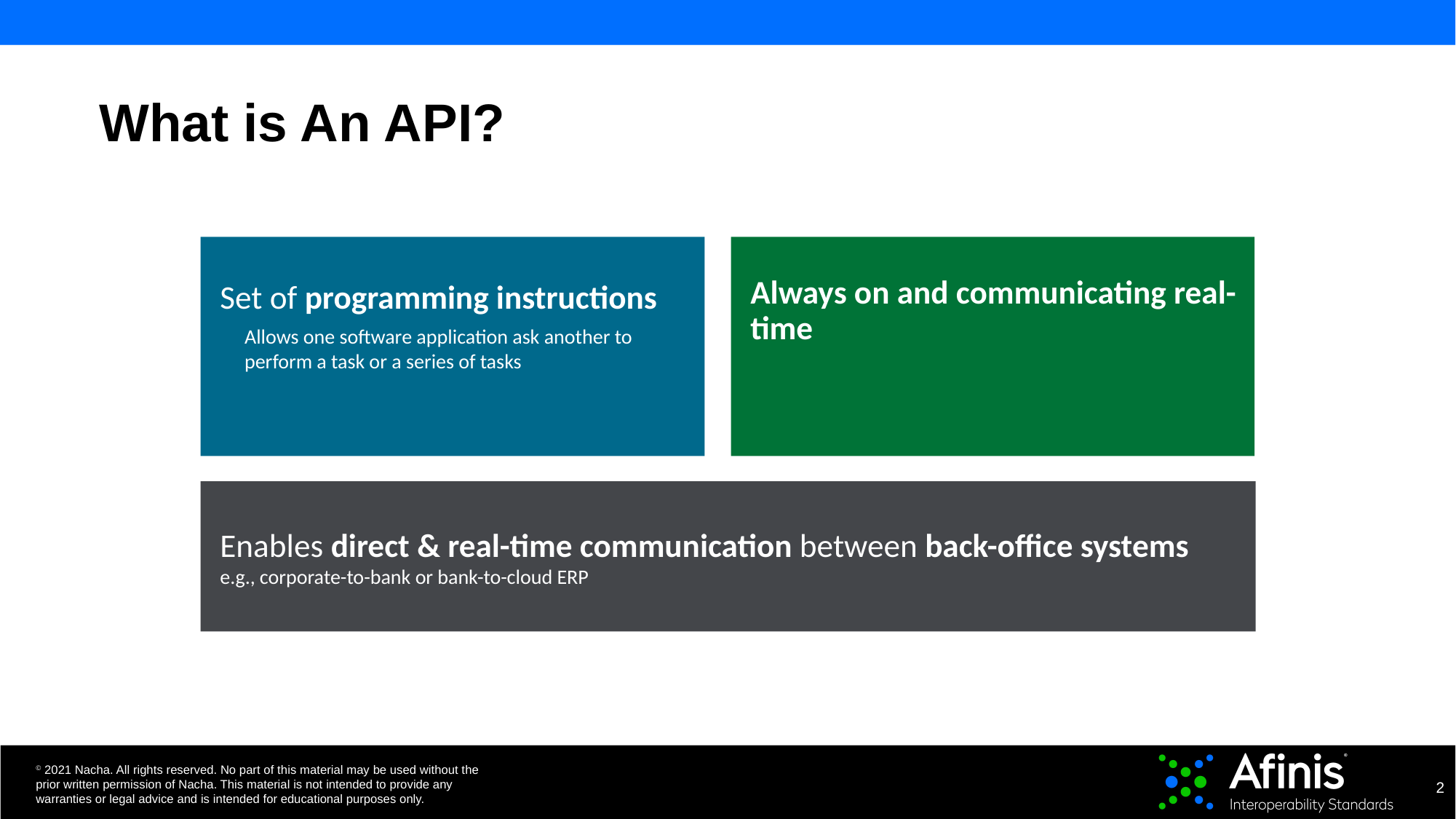

# What is An API?
Set of programming instructions
Allows one software application ask another to perform a task or a series of tasks
Always on and communicating real-time

Enables direct & real-time communication between back-office systems
e.g., corporate-to-bank or bank-to-cloud ERP
2